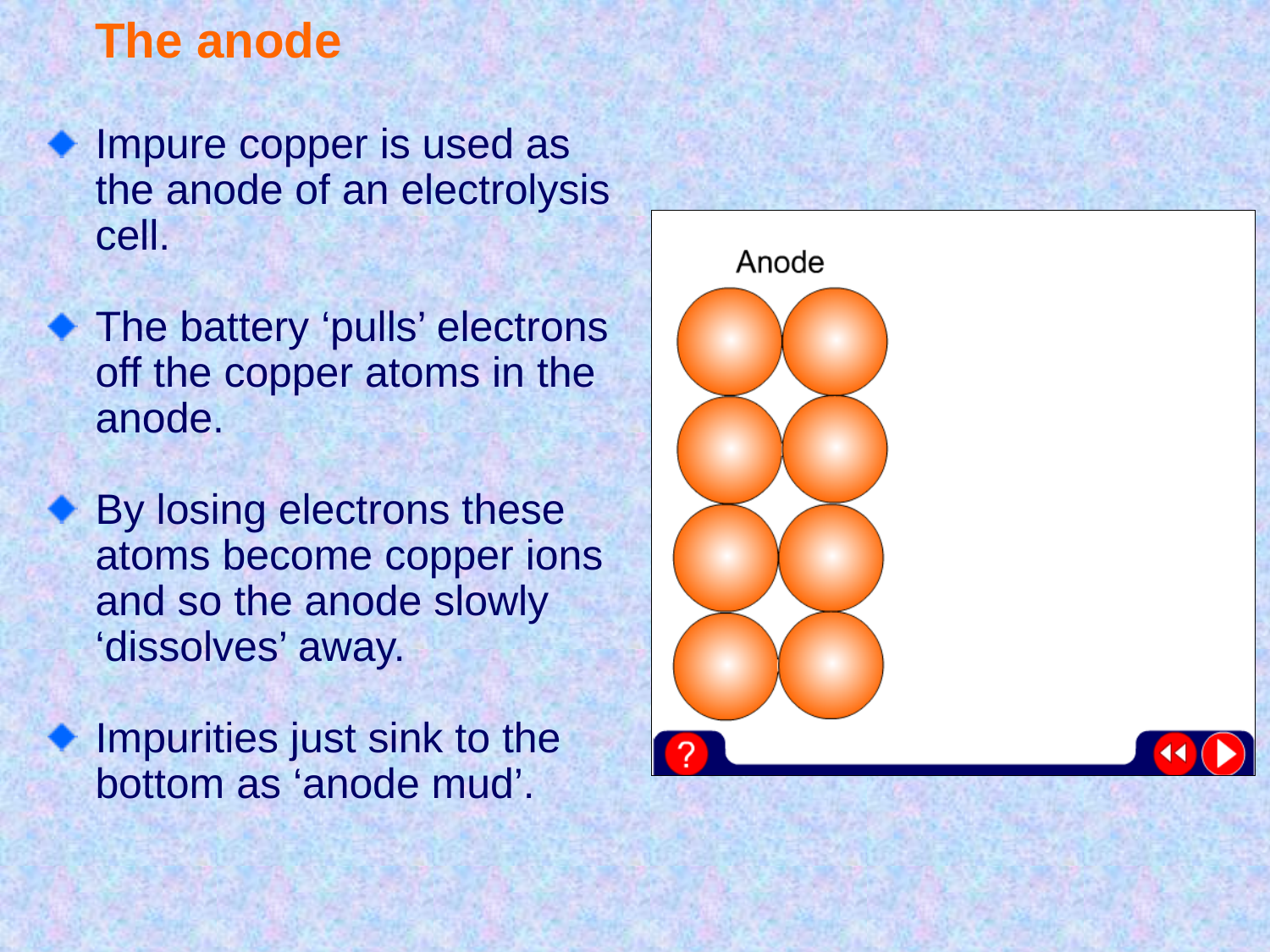

# The anode
Impure copper is used as the anode of an electrolysis cell.

The battery ‘pulls’ electrons off the copper atoms in the anode.

By losing electrons these atoms become copper ions and so the anode slowly ‘dissolves’ away.

Impurities just sink to the bottom as ‘anode mud’.